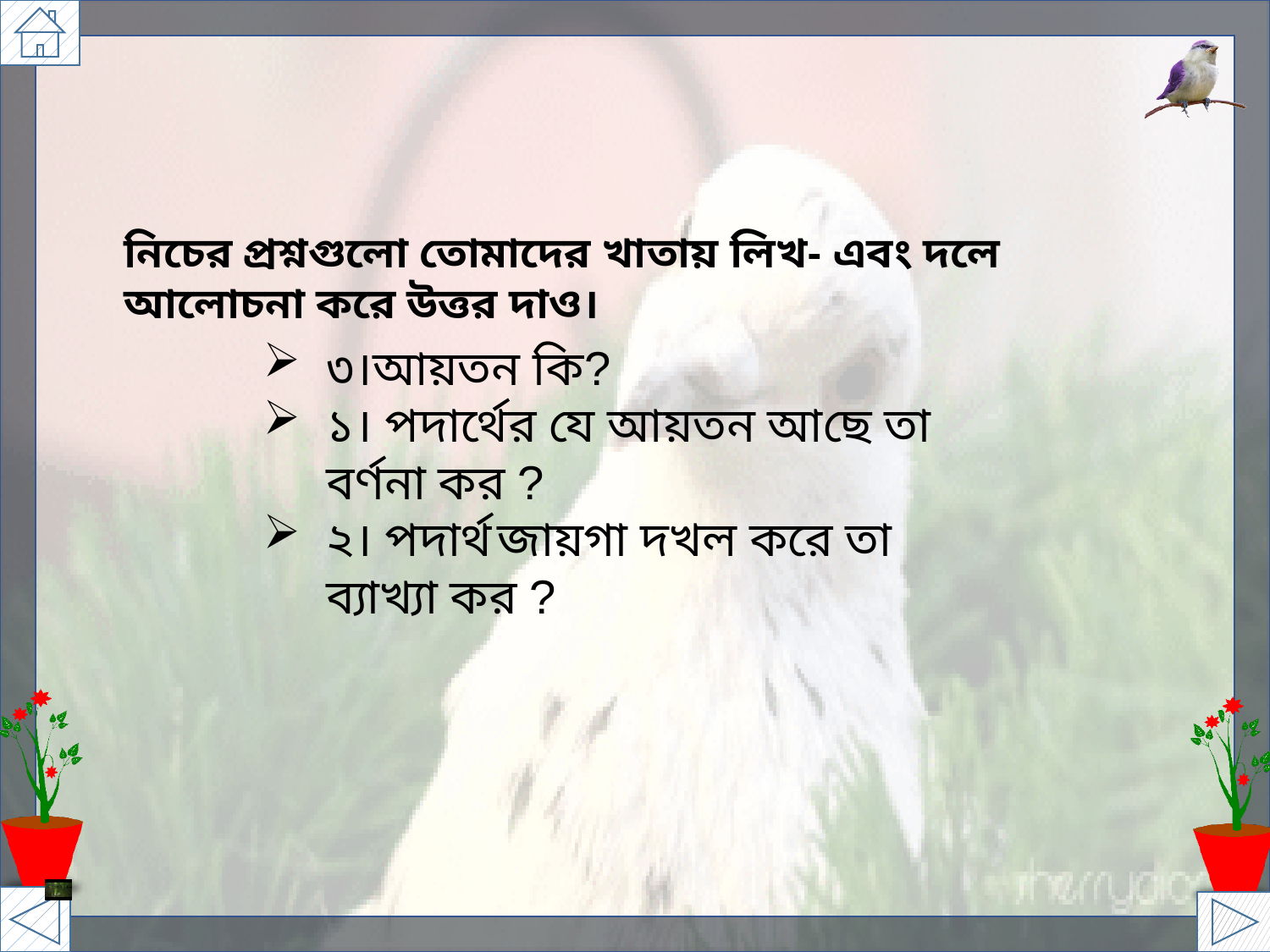

নিচের প্রশ্নগুলো তোমাদের খাতায় লিখ- এবং দলে আলোচনা করে উত্তর দাও।
৩।আয়তন কি?
১। পদার্থের যে আয়তন আছে তা বর্ণনা কর ?
২। পদার্থ জায়গা দখল করে তা ব্যাখ্যা কর ?